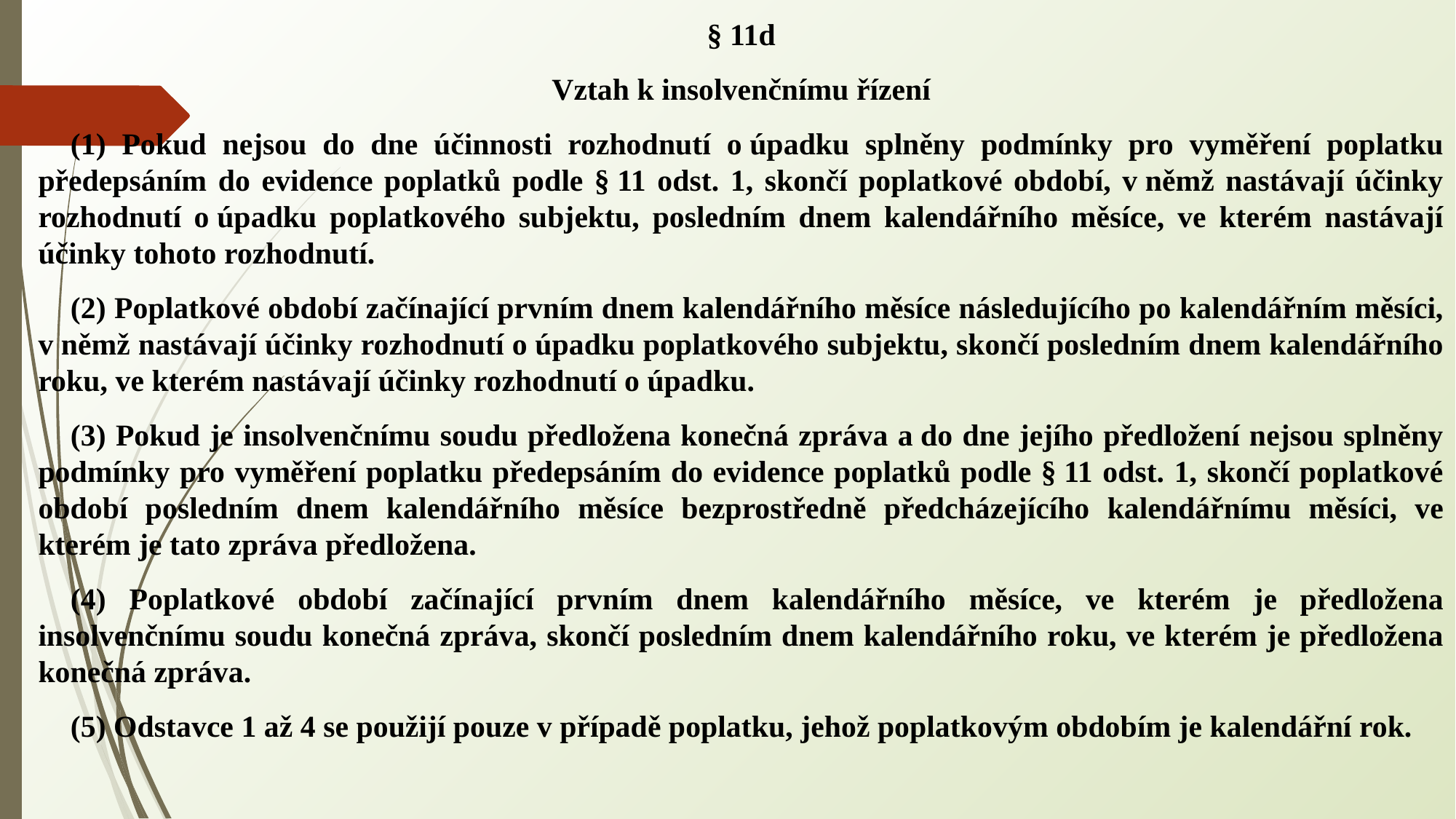

§ 11d
Vztah k insolvenčnímu řízení
(1) Pokud nejsou do dne účinnosti rozhodnutí o úpadku splněny podmínky pro vyměření poplatku předepsáním do evidence poplatků podle § 11 odst. 1, skončí poplatkové období, v němž nastávají účinky rozhodnutí o úpadku poplatkového subjektu, posledním dnem kalendářního měsíce, ve kterém nastávají účinky tohoto rozhodnutí.
(2) Poplatkové období začínající prvním dnem kalendářního měsíce následujícího po kalendářním měsíci, v němž nastávají účinky rozhodnutí o úpadku poplatkového subjektu, skončí posledním dnem kalendářního roku, ve kterém nastávají účinky rozhodnutí o úpadku.
(3) Pokud je insolvenčnímu soudu předložena konečná zpráva a do dne jejího předložení nejsou splněny podmínky pro vyměření poplatku předepsáním do evidence poplatků podle § 11 odst. 1, skončí poplatkové období posledním dnem kalendářního měsíce bezprostředně předcházejícího kalendářnímu měsíci, ve kterém je tato zpráva předložena.
(4) Poplatkové období začínající prvním dnem kalendářního měsíce, ve kterém je předložena insolvenčnímu soudu konečná zpráva, skončí posledním dnem kalendářního roku, ve kterém je předložena konečná zpráva.
(5) Odstavce 1 až 4 se použijí pouze v případě poplatku, jehož poplatkovým obdobím je kalendářní rok.